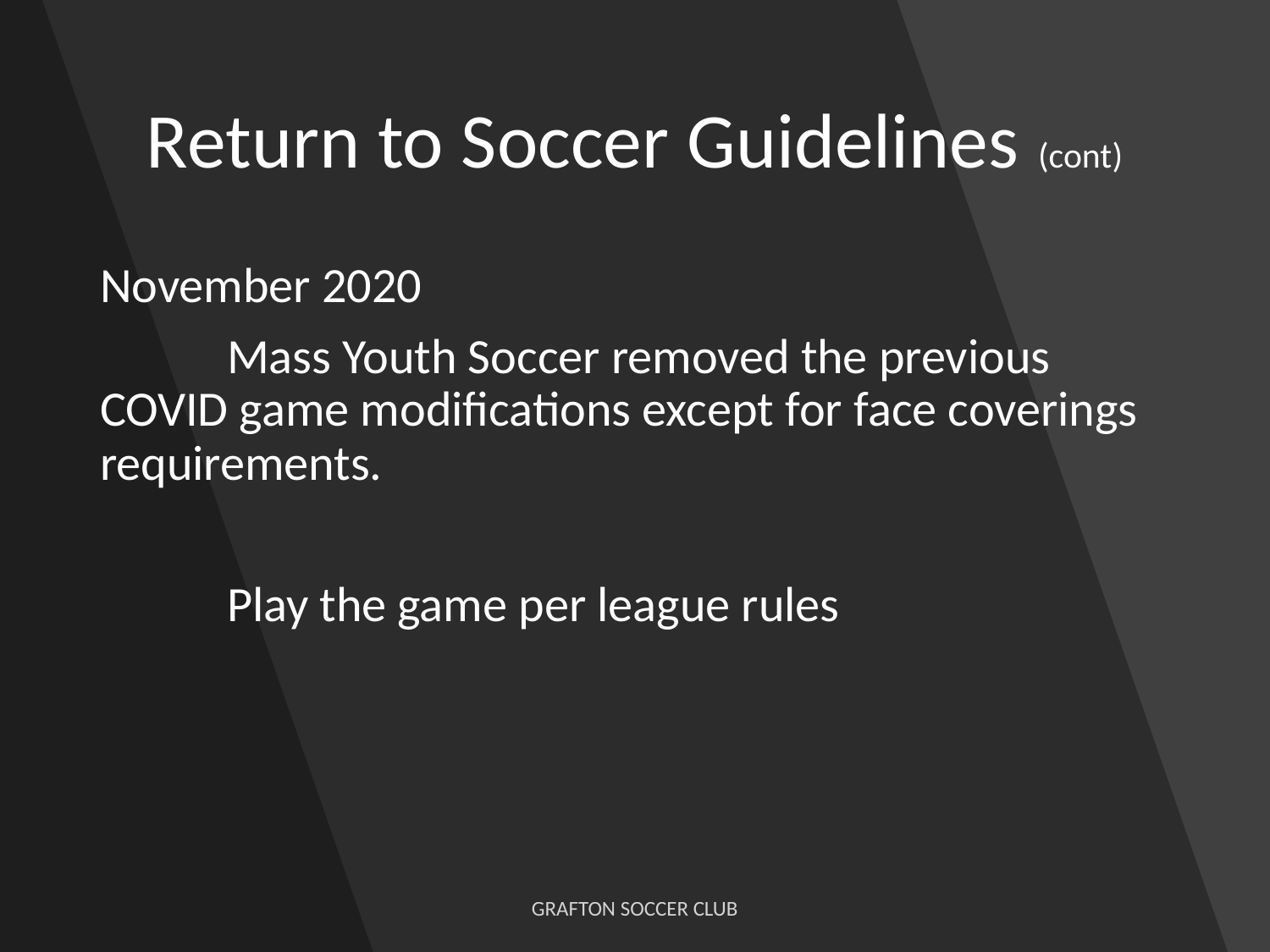

# Return to Soccer Guidelines (cont)
November 2020
	Mass Youth Soccer removed the previous COVID game modifications except for face coverings requirements.

	Play the game per league rules

GRAFTON SOCCER CLUB